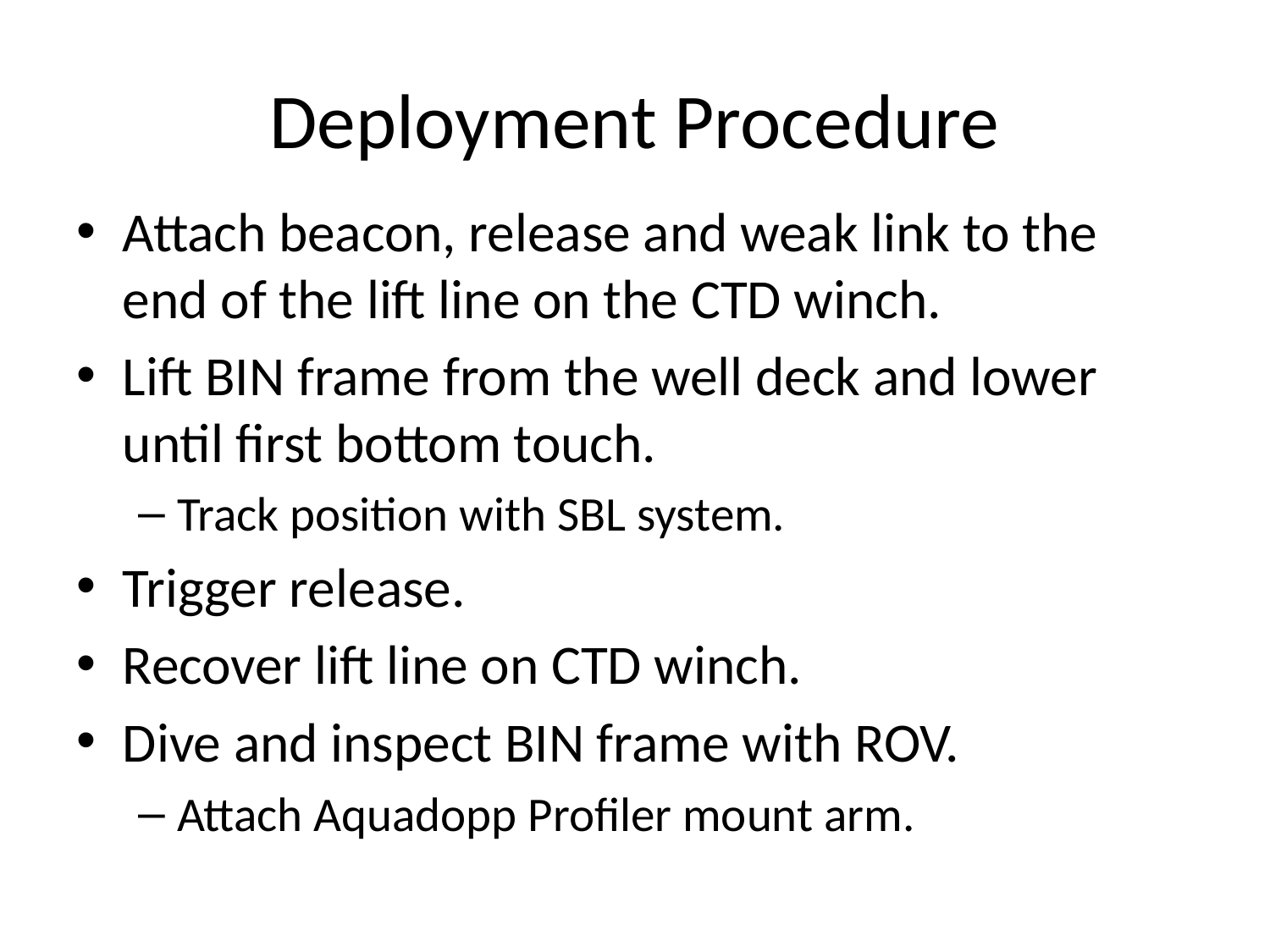

# Deployment Procedure
Attach beacon, release and weak link to the end of the lift line on the CTD winch.
Lift BIN frame from the well deck and lower until first bottom touch.
Track position with SBL system.
Trigger release.
Recover lift line on CTD winch.
Dive and inspect BIN frame with ROV.
Attach Aquadopp Profiler mount arm.